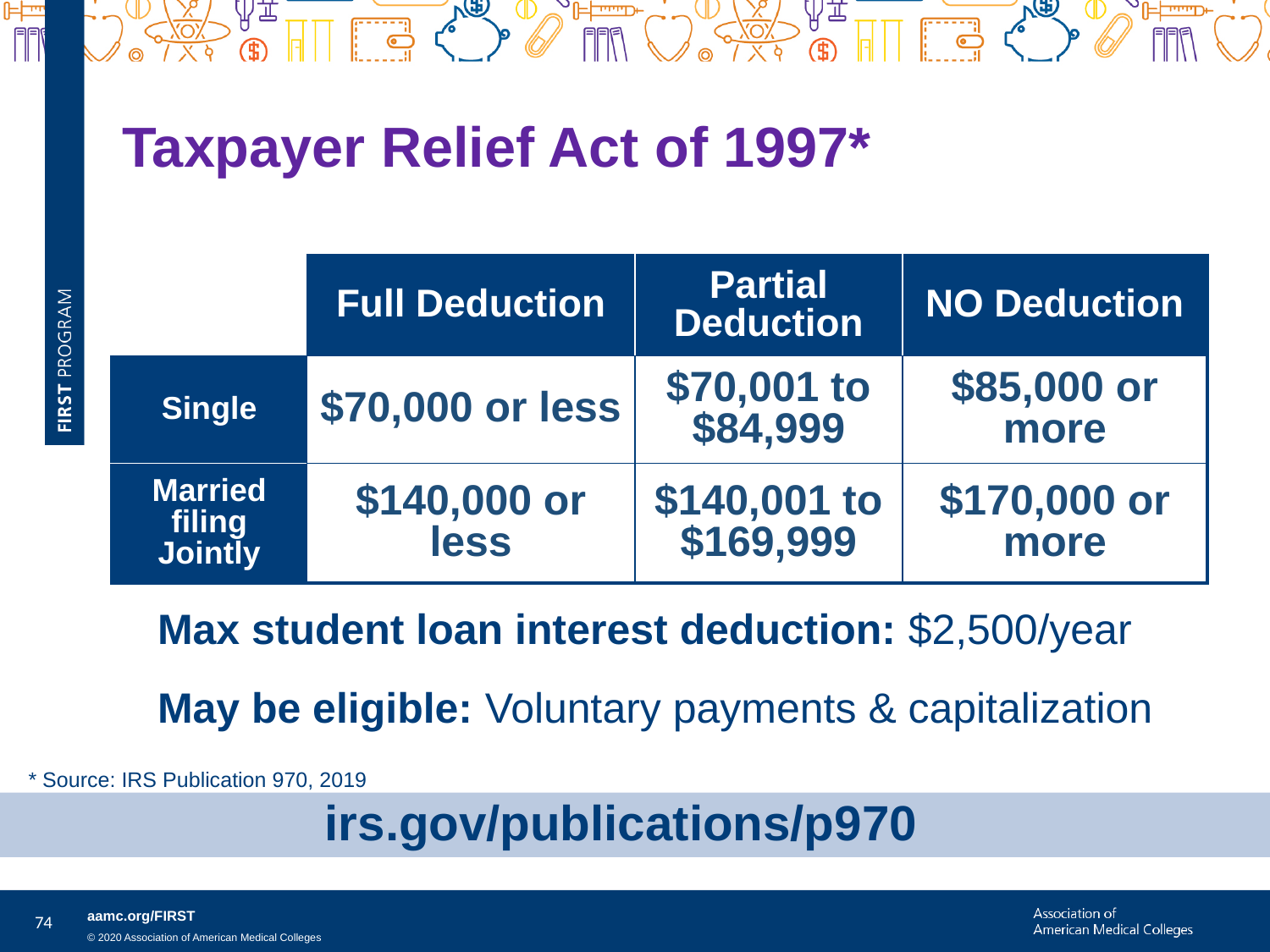

# Taxpayer Relief Act of 1997*
|  | Full Deduction | Partial Deduction | NO Deduction |
| --- | --- | --- | --- |
| Single | $70,000 or less | $70,001 to $84,999 | $85,000 or more |
| Married filing Jointly | $140,000 or less | $140,001 to $169,999 | $170,000 or more |

Max student loan interest deduction: $2,500/year

May be eligible: Voluntary payments & capitalization
* Source: IRS Publication 970, 2019
irs.gov/publications/p970